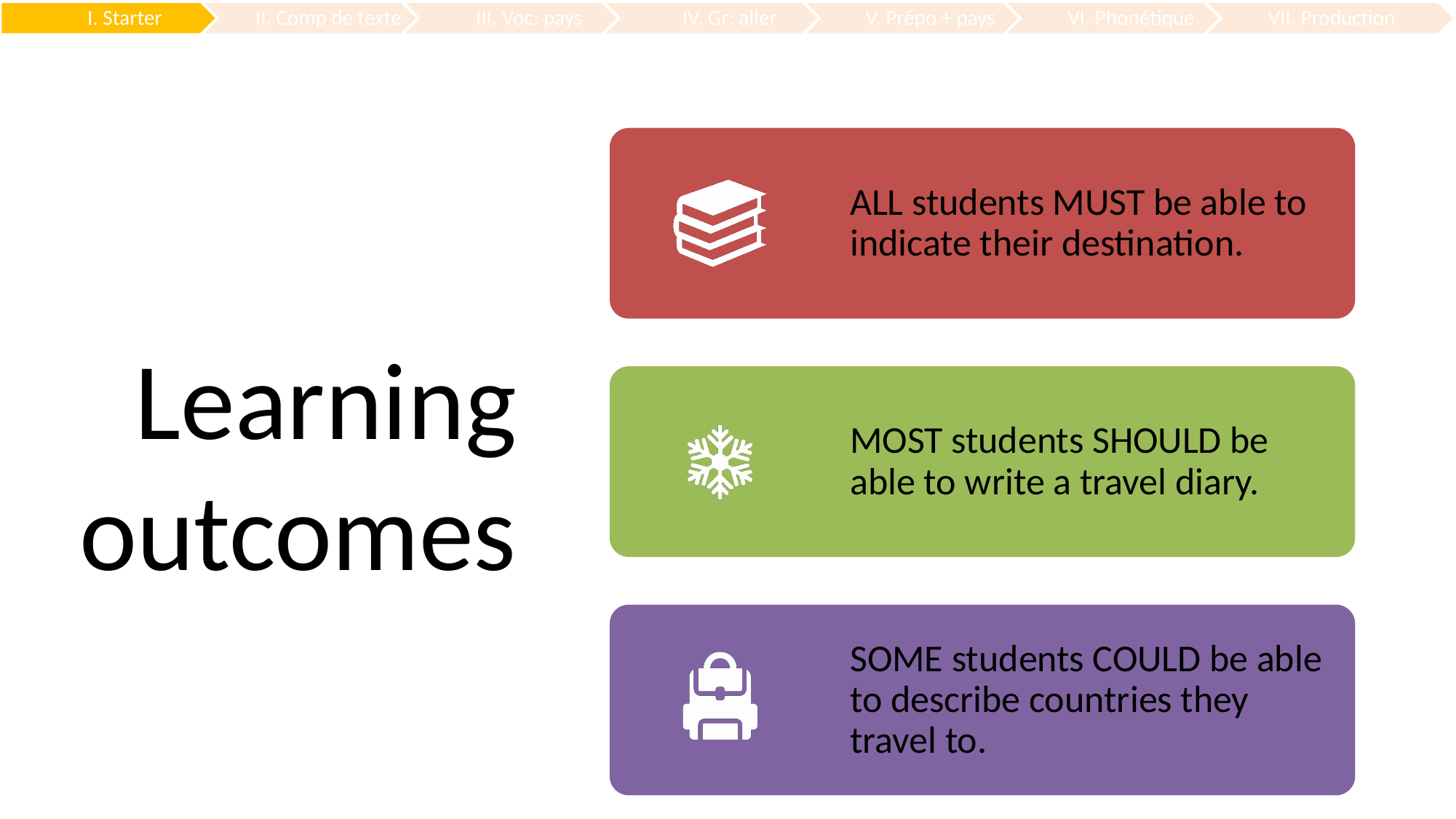

I. Starter
II. Comp de texte
III. Voc: pays
IV. Gr: aller
V. Prépo + pays
VI. Phonétique
VII. Production
# Learning outcomes
ALL students MUST be able to indicate their destination.
MOST students SHOULD be able to write a travel diary.
SOME students COULD be able to describe countries they travel to.